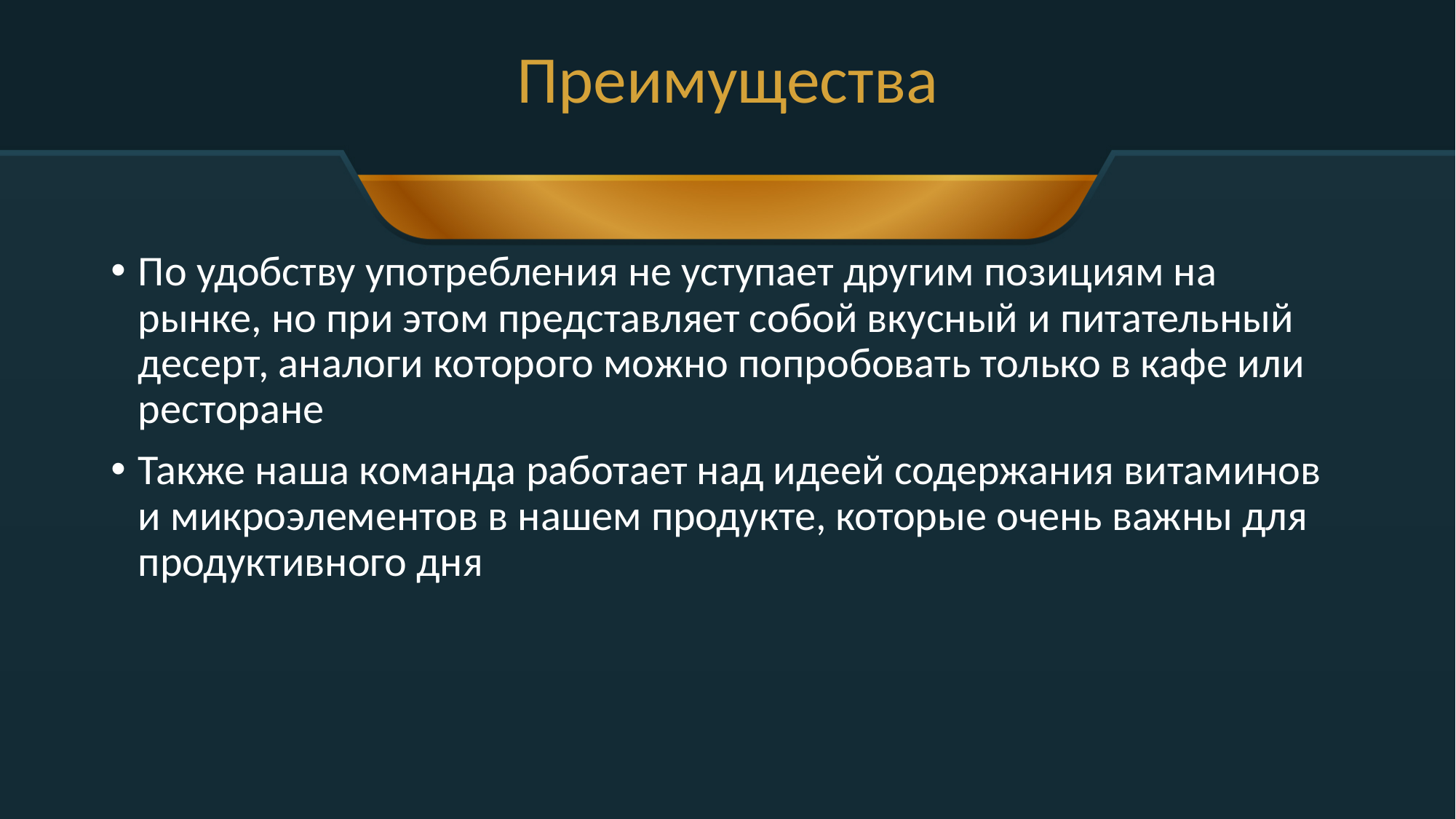

# Преимущества
По удобству употребления не уступает другим позициям на рынке, но при этом представляет собой вкусный и питательный десерт, аналоги которого можно попробовать только в кафе или ресторане
Также наша команда работает над идеей содержания витаминов и микроэлементов в нашем продукте, которые очень важны для продуктивного дня